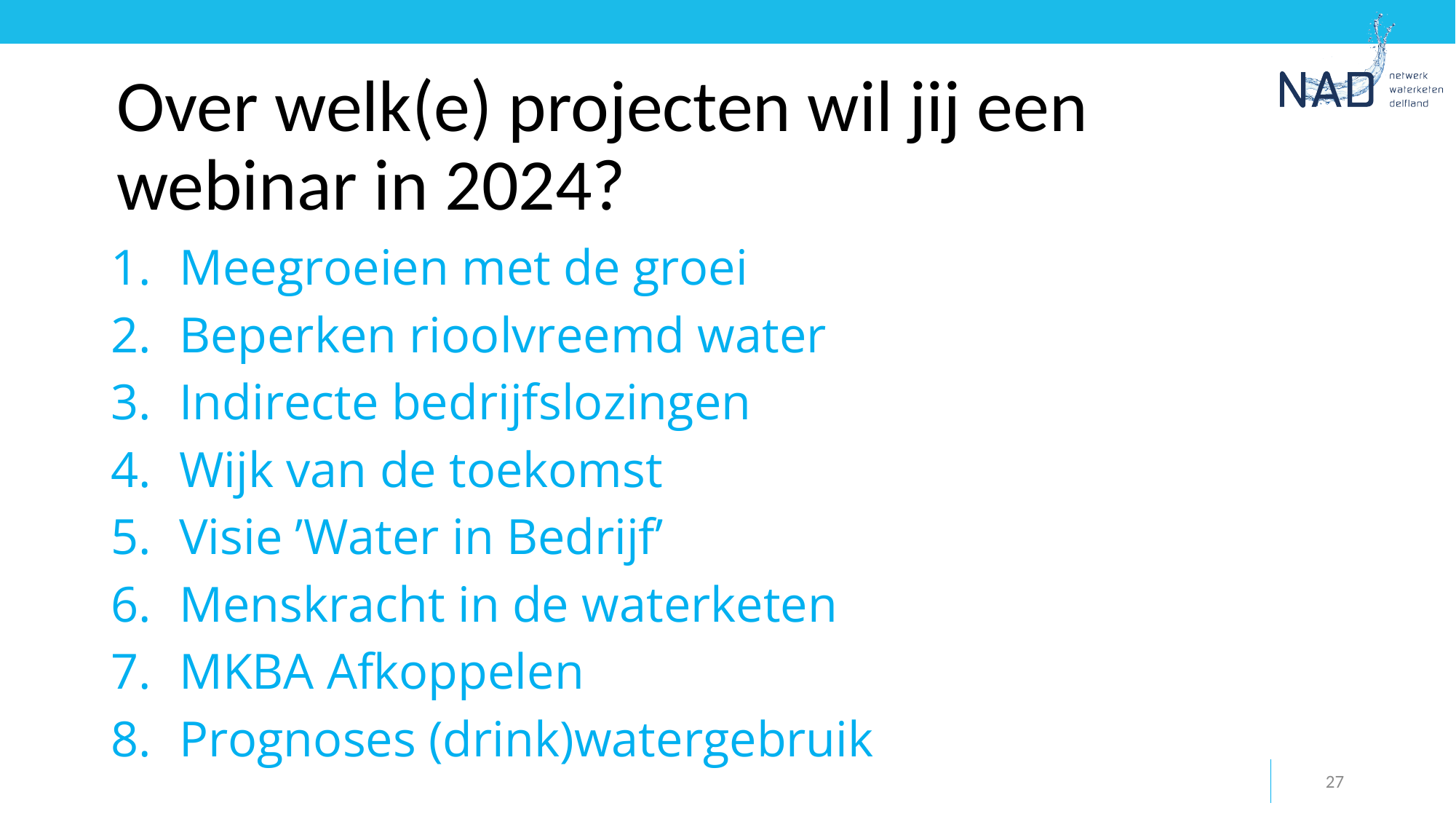

# Over welk(e) projecten wil jij een webinar in 2024?
Meegroeien met de groei
Beperken rioolvreemd water
Indirecte bedrijfslozingen
Wijk van de toekomst
Visie ’Water in Bedrijf’
Menskracht in de waterketen
MKBA Afkoppelen
Prognoses (drink)watergebruik
27